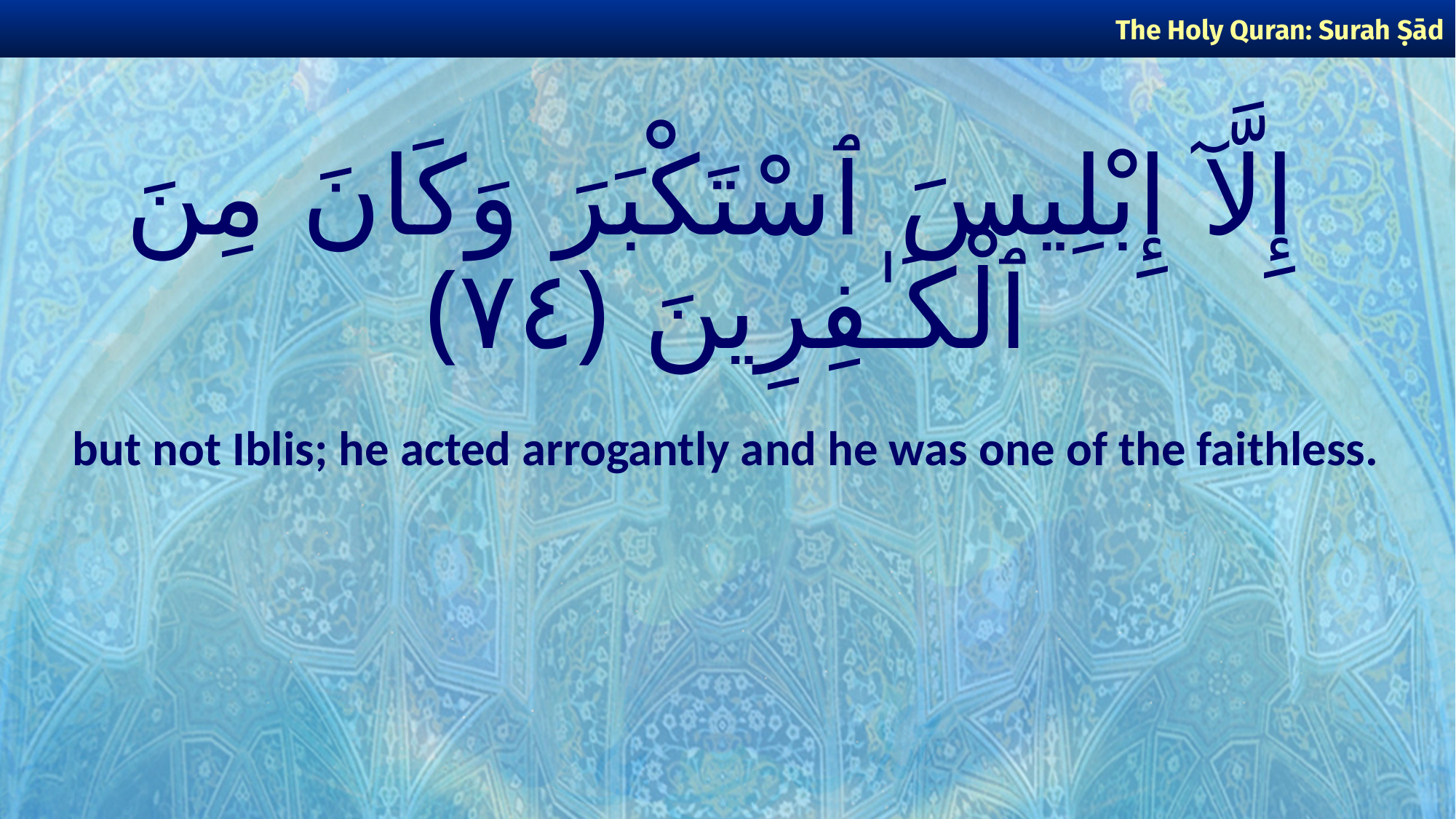

The Holy Quran: Surah Ṣād
# إِلَّآ إِبْلِيسَ ٱسْتَكْبَرَ وَكَانَ مِنَ ٱلْكَـٰفِرِينَ ﴿٧٤﴾
but not Iblis; he acted arrogantly and he was one of the faithless.